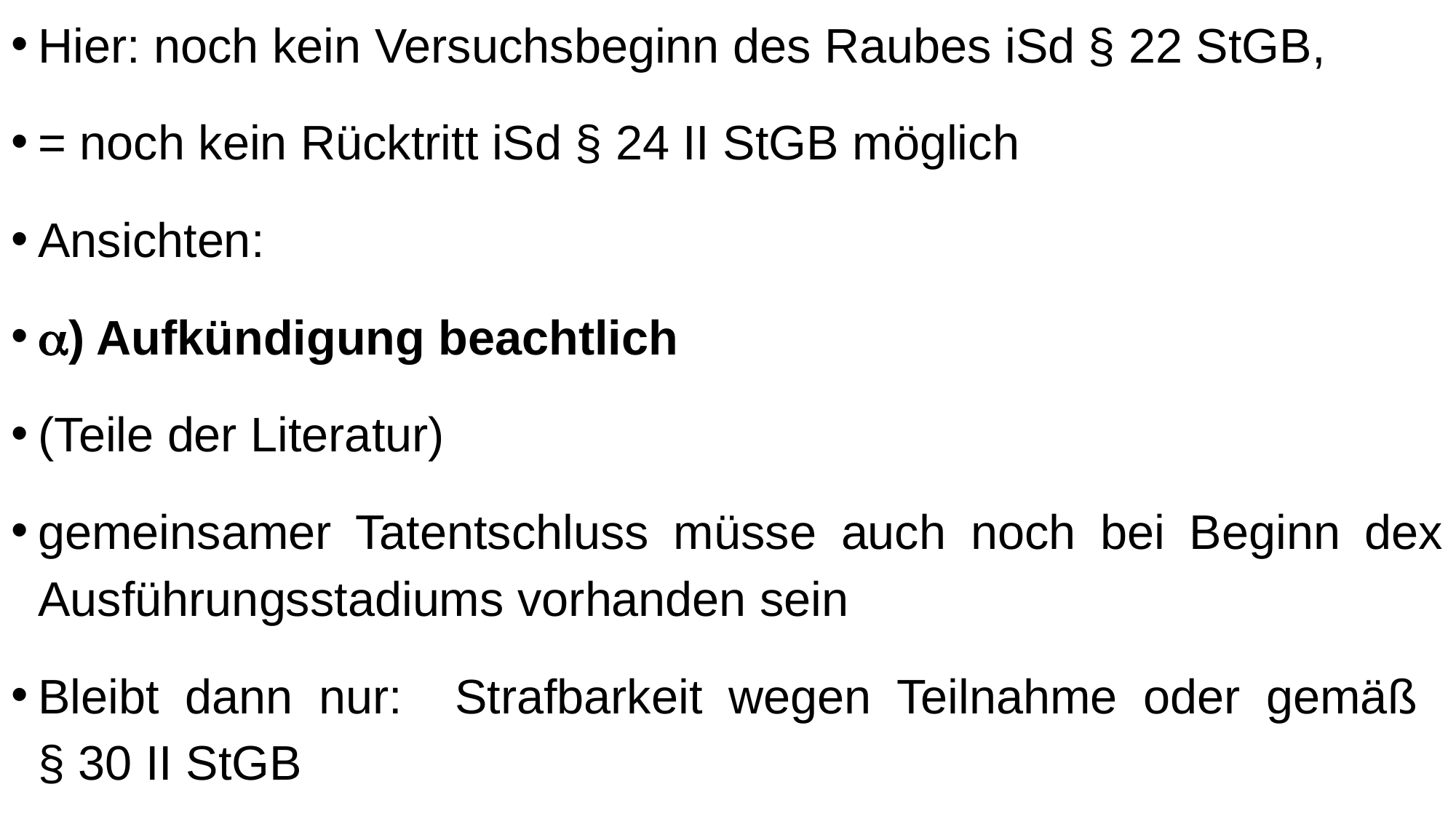

Hier: noch kein Versuchsbeginn des Raubes iSd § 22 StGB,
= noch kein Rücktritt iSd § 24 II StGB möglich
Ansichten:
α) Aufkündigung beachtlich
(Teile der Literatur)
gemeinsamer Tatentschluss müsse auch noch bei Beginn dex Ausführungsstadiums vorhanden sein
Bleibt dann nur:  Strafbarkeit wegen Teilnahme oder gemäß
§ 30 II StGB